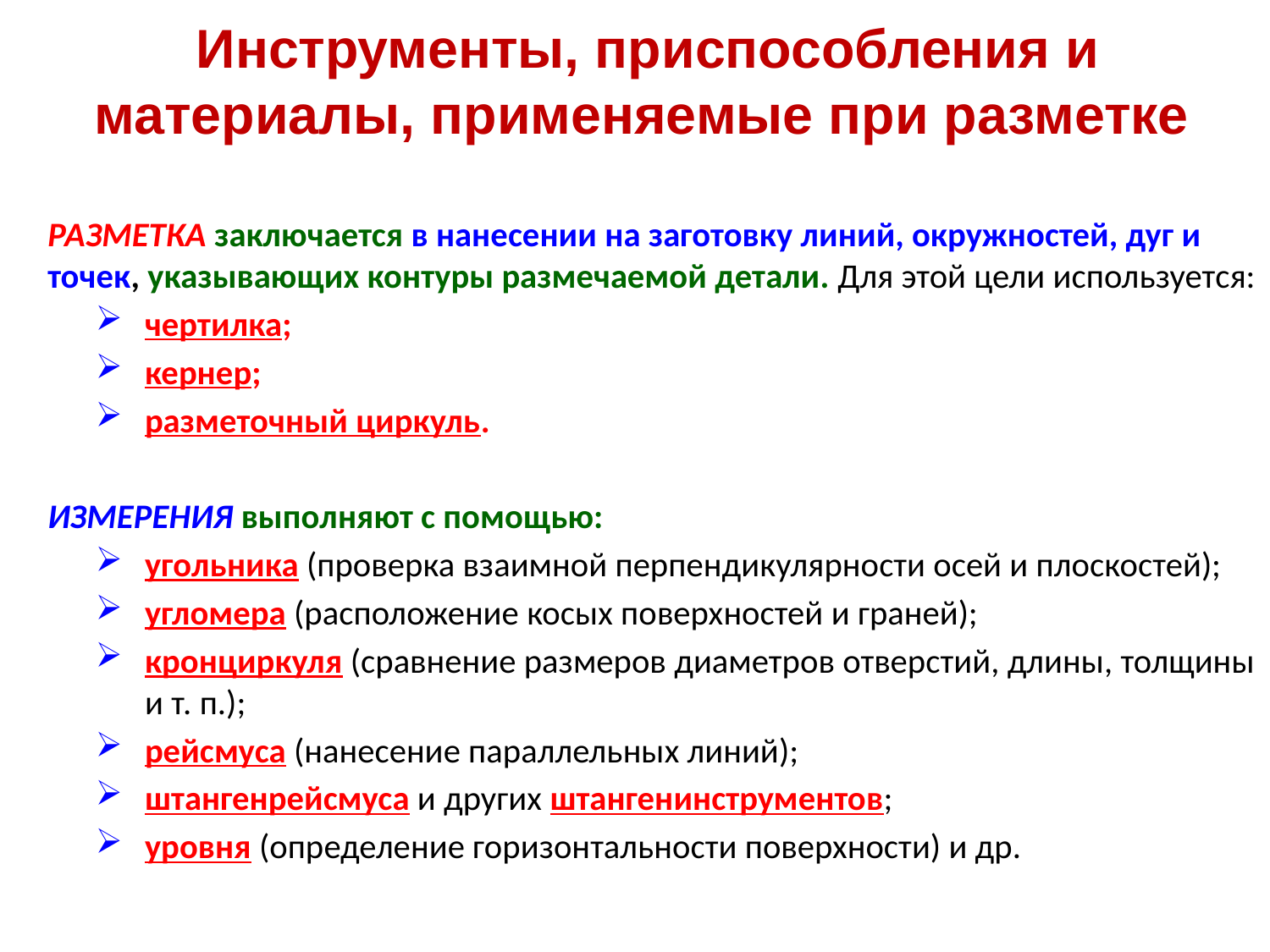

# Инструменты, приспособления и материалы, применяемые при разметке
РАЗМЕТКА заключается в нанесении на заготовку линий, окружностей, дуг и точек, указывающих контуры размечаемой детали. Для этой цели используется:
чертилка;
кернер;
разметочный циркуль.

ИЗМЕРЕНИЯ выполняют с помощью:
угольника (проверка взаимной перпендикулярности осей и плоскостей);
угломера (расположение косых поверхностей и граней);
кронциркуля (сравнение размеров диаметров отверстий, длины, толщины и т. п.);
рейсмуса (нанесение параллельных линий);
штангенрейсмуса и других штангенинструментов;
уровня (определение горизонтальности поверхности) и др.